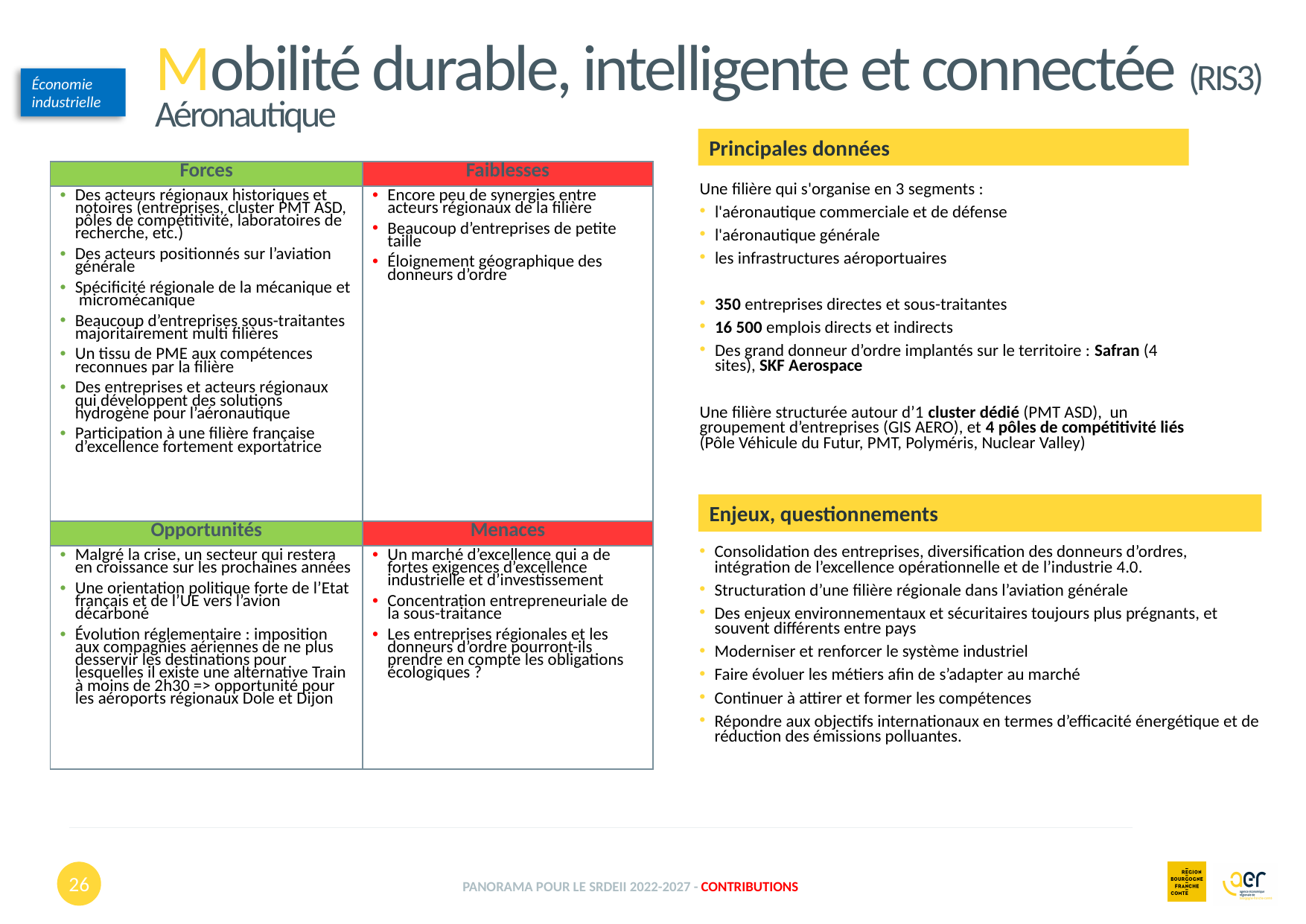

Mobilité durable, intelligente et connectée (RIS3)
Aéronautique
Économie industrielle
Principales données
Une filière qui s'organise en 3 segments :
l'aéronautique commerciale et de défense
l'aéronautique générale
les infrastructures aéroportuaires

350 entreprises directes et sous-traitantes
16 500 emplois directs et indirects
Des grand donneur d’ordre implantés sur le territoire : Safran (4 sites), SKF Aerospace

Une filière structurée autour d’1 cluster dédié (PMT ASD),  un groupement d’entreprises (GIS AERO), et 4 pôles de compétitivité liés (Pôle Véhicule du Futur, PMT, Polyméris, Nuclear Valley)

| Forces | Faiblesses |
| --- | --- |
| Des acteurs régionaux historiques et notoires (entreprises, cluster PMT ASD, pôles de compétitivité, laboratoires de recherche, etc.) Des acteurs positionnés sur l’aviation générale Spécificité régionale de la mécanique et micromécanique Beaucoup d’entreprises sous-traitantes majoritairement multi filières Un tissu de PME aux compétences reconnues par la filière Des entreprises et acteurs régionaux qui développent des solutions hydrogène pour l’aéronautique Participation à une filière française d’excellence fortement exportatrice | Encore peu de synergies entre acteurs régionaux de la filière Beaucoup d’entreprises de petite taille Éloignement géographique des donneurs d’ordre |
Enjeux, questionnements
Consolidation des entreprises, diversification des donneurs d’ordres, intégration de l’excellence opérationnelle et de l’industrie 4.0.
Structuration d’une filière régionale dans l’aviation générale
Des enjeux environnementaux et sécuritaires toujours plus prégnants, et souvent différents entre pays
Moderniser et renforcer le système industriel
Faire évoluer les métiers afin de s’adapter au marché
Continuer à attirer et former les compétences
Répondre aux objectifs internationaux en termes d’efficacité énergétique et de réduction des émissions polluantes.

| Opportunités | Menaces |
| --- | --- |
| Malgré la crise, un secteur qui restera en croissance sur les prochaines années Une orientation politique forte de l’Etat français et de l’UE vers l’avion décarboné Évolution réglementaire : imposition aux compagnies aériennes de ne plus desservir les destinations pour lesquelles il existe une alternative Train à moins de 2h30 => opportunité pour les aéroports régionaux Dole et Dijon | Un marché d’excellence qui a de fortes exigences d’excellence industrielle et d’investissement Concentration entrepreneuriale de la sous-traitance Les entreprises régionales et les donneurs d’ordre pourront-ils prendre en compte les obligations écologiques ? |
26
Panorama pour le SRDEII 2022-2027 - contributions